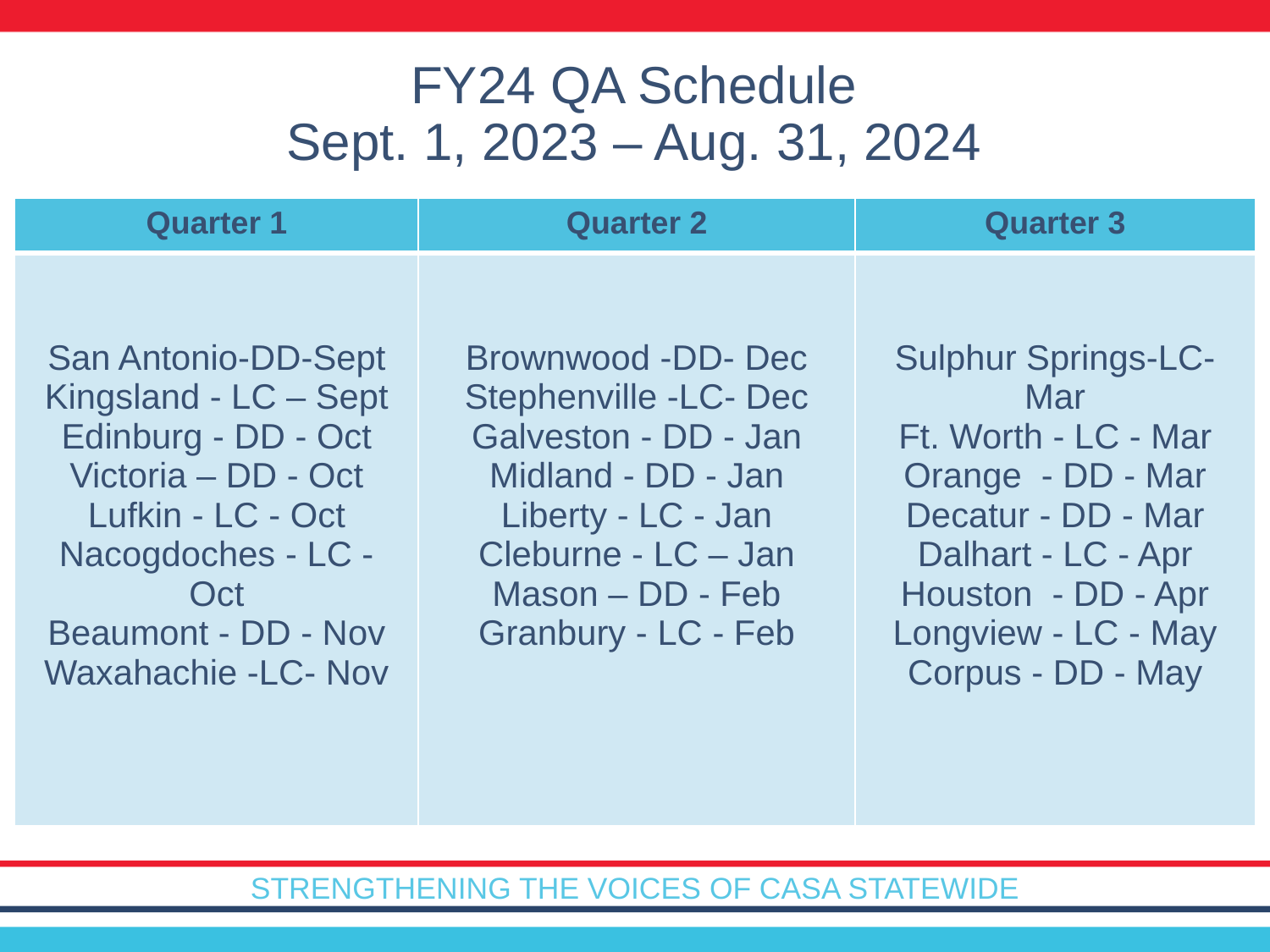

FY24 QA Schedule
Sept. 1, 2023 – Aug. 31, 2024
| Quarter 1 | Quarter 2 | Quarter 3 |
| --- | --- | --- |
| San Antonio-DD-Sept Kingsland - LC – Sept Edinburg - DD - Oct Victoria – DD - Oct Lufkin - LC - Oct Nacogdoches - LC - Oct Beaumont - DD - Nov Waxahachie -LC- Nov | Brownwood -DD- Dec Stephenville -LC- Dec Galveston - DD - Jan Midland - DD - Jan Liberty - LC - Jan Cleburne - LC – Jan Mason – DD - Feb Granbury - LC - Feb | Sulphur Springs-LC-Mar Ft. Worth - LC - Mar Orange - DD - Mar Decatur - DD - Mar Dalhart - LC - Apr Houston - DD - Apr Longview - LC - May Corpus - DD - May |